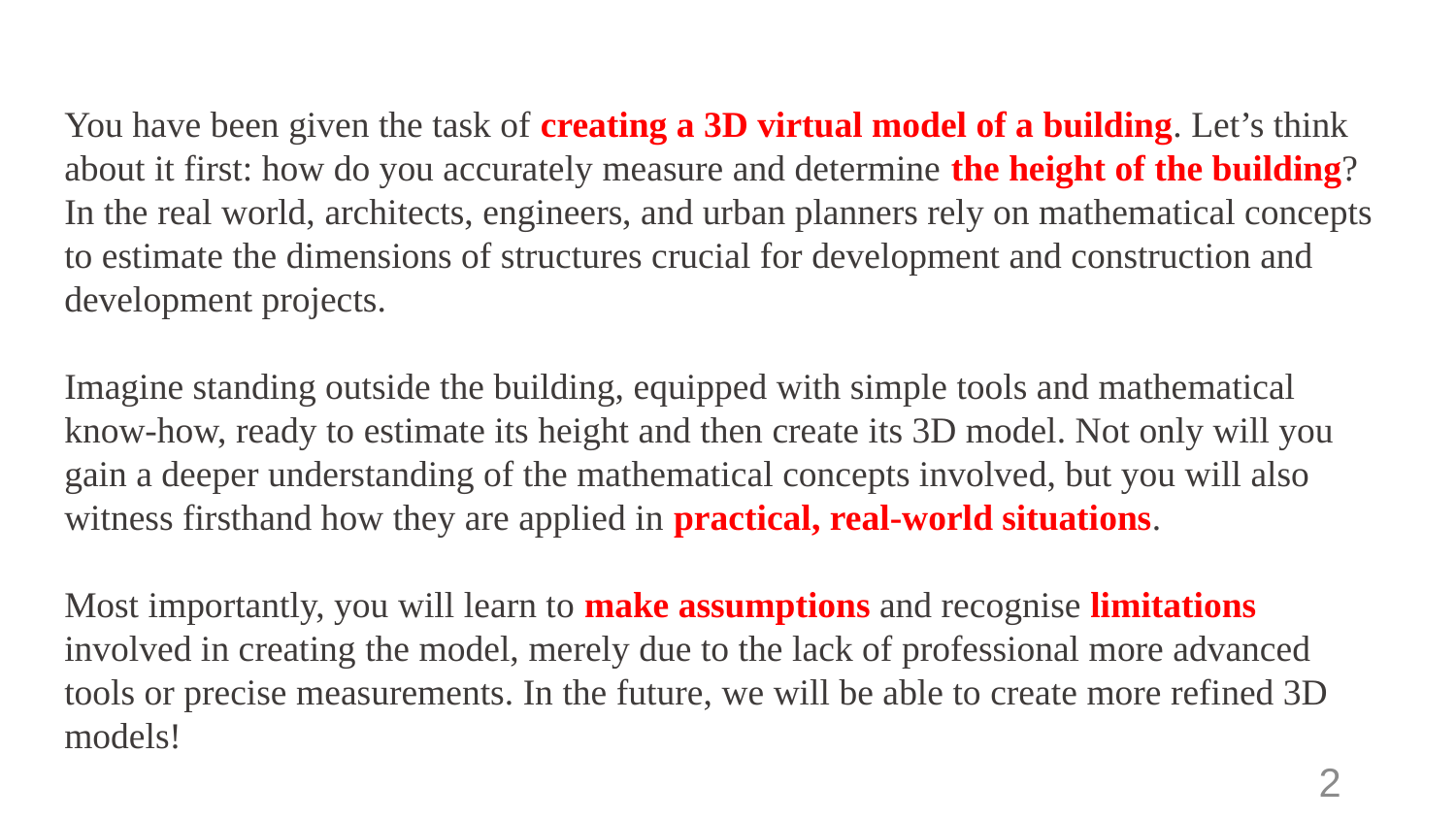

You have been given the task of creating a 3D virtual model of a building. Let’s think about it first: how do you accurately measure and determine the height of the building? In the real world, architects, engineers, and urban planners rely on mathematical concepts to estimate the dimensions of structures crucial for development and construction and development projects.

Imagine standing outside the building, equipped with simple tools and mathematical know-how, ready to estimate its height and then create its 3D model. Not only will you gain a deeper understanding of the mathematical concepts involved, but you will also witness firsthand how they are applied in practical, real-world situations.

Most importantly, you will learn to make assumptions and recognise limitations involved in creating the model, merely due to the lack of professional more advanced tools or precise measurements. In the future, we will be able to create more refined 3D models!
2